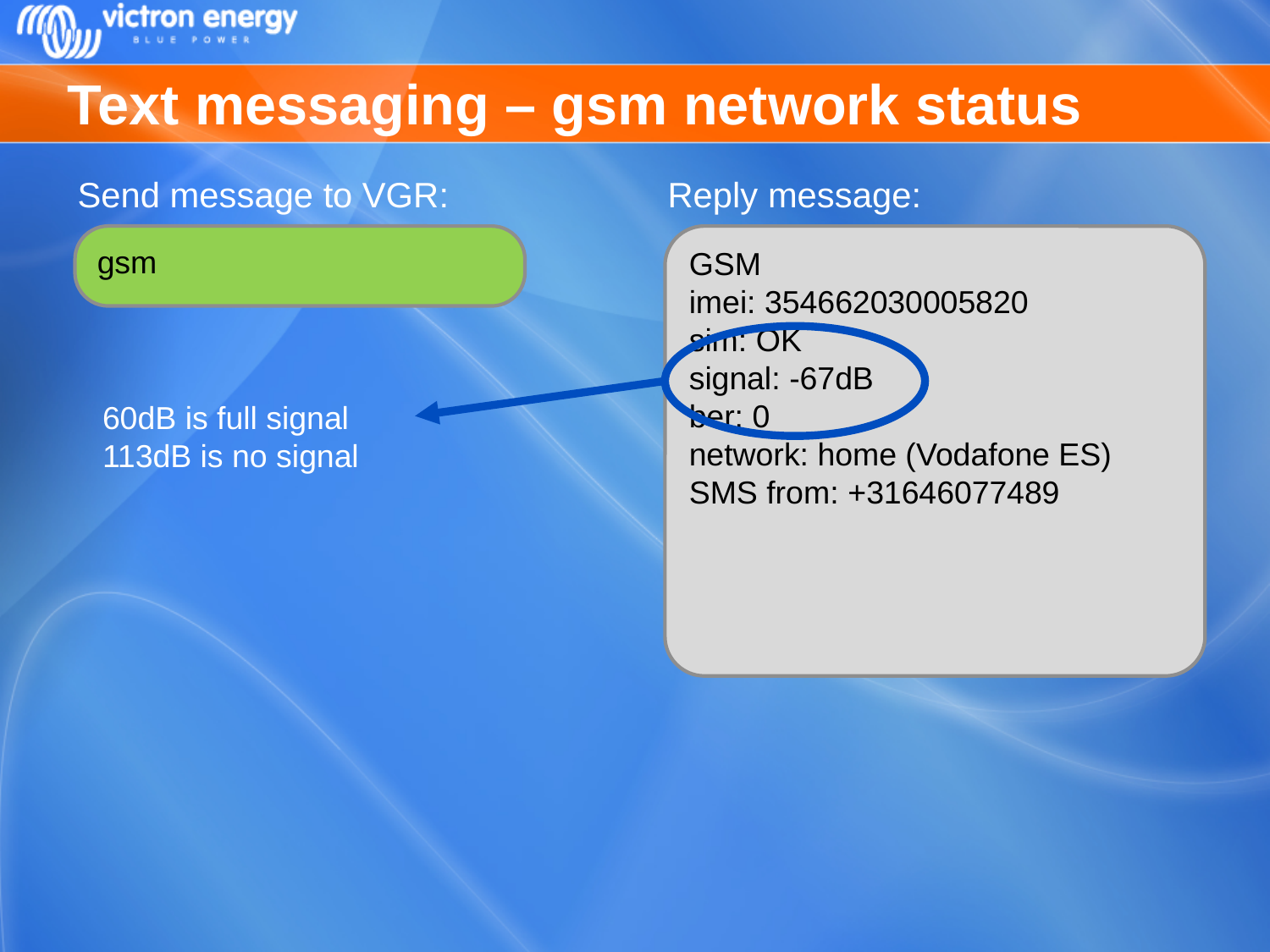

# Text messaging – gsm network status
Send message to VGR:
Reply message:
gsm

GSM
imei: 354662030005820
sim: OK
signal: -67dB
ber: 0
network: home (Vodafone ES)
SMS from: +31646077489

60dB is full signal
113dB is no signal